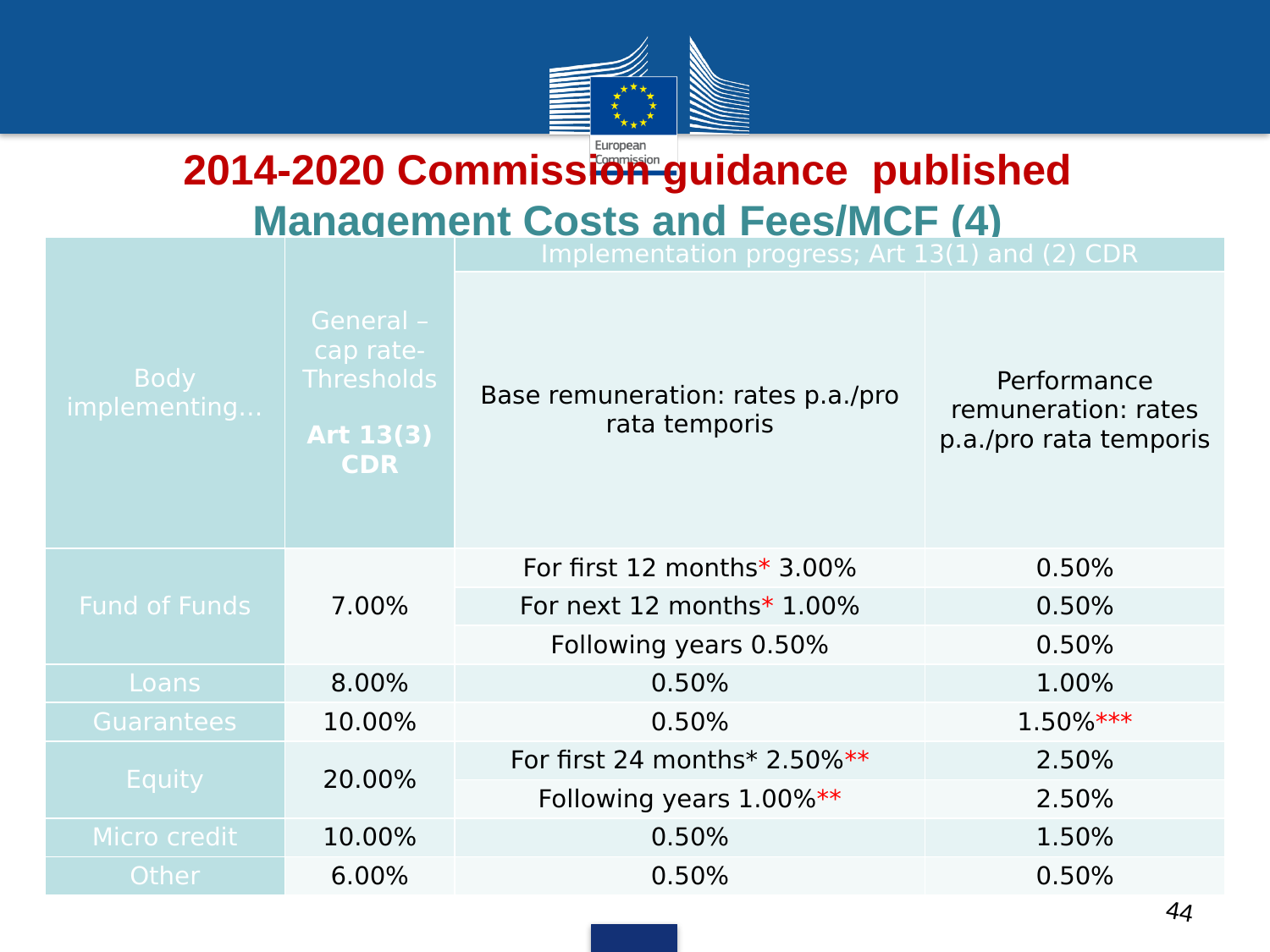

2014-2020 Commission guidance  published
Management Costs and Fees/MCF (4)
| Body implementing… | General –cap rate- Thresholds Art 13(3) CDR | Implementation progress; Art 13(1) and (2) CDR |  |
| --- | --- | --- | --- |
|  |  | Base remuneration: rates p.a./pro rata temporis | Performance remuneration: rates p.a./pro rata temporis |
| Fund of Funds | 7.00% | For first 12 months\* 3.00% | 0.50% |
|  |  | For next 12 months\* 1.00% | 0.50% |
|  |  | Following years 0.50% | 0.50% |
| Loans | 8.00% | 0.50% | 1.00% |
| Guarantees | 10.00% | 0.50% | 1.50%\*\*\* |
| Equity | 20.00% | For first 24 months\* 2.50%\*\* | 2.50% |
|  |  | Following years 1.00%\*\* | 2.50% |
| Micro credit | 10.00% | 0.50% | 1.50% |
| Other | 6.00% | 0.50% | 0.50% |
#
44